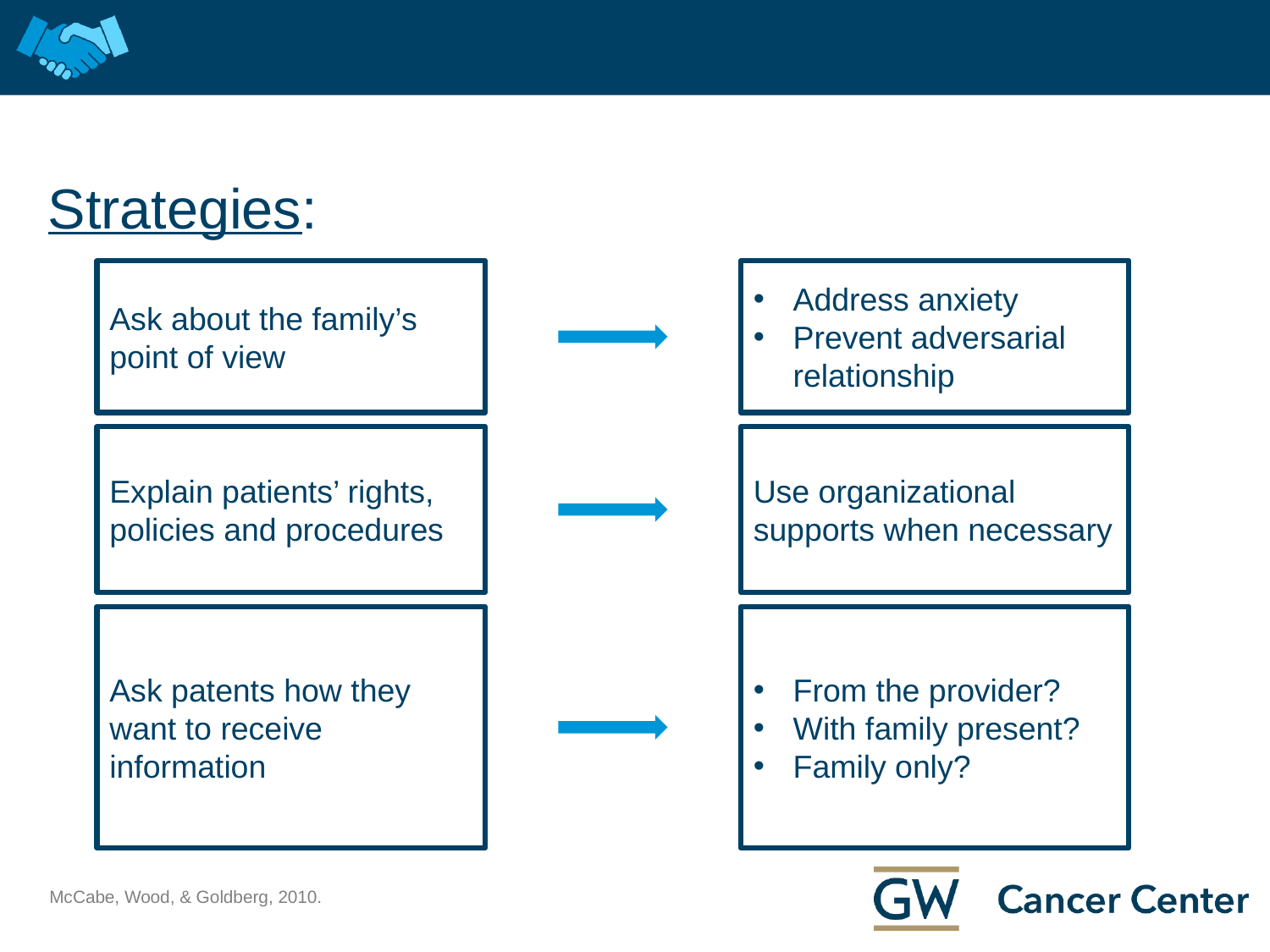

Strategies:
Ask about the family’s point of view
Address anxiety
Prevent adversarial relationship

Explain patients’ rights, policies and procedures
Use organizational supports when necessary

Ask patents how they want to receive information
From the provider?
With family present?
Family only?

McCabe, Wood, & Goldberg, 2010.